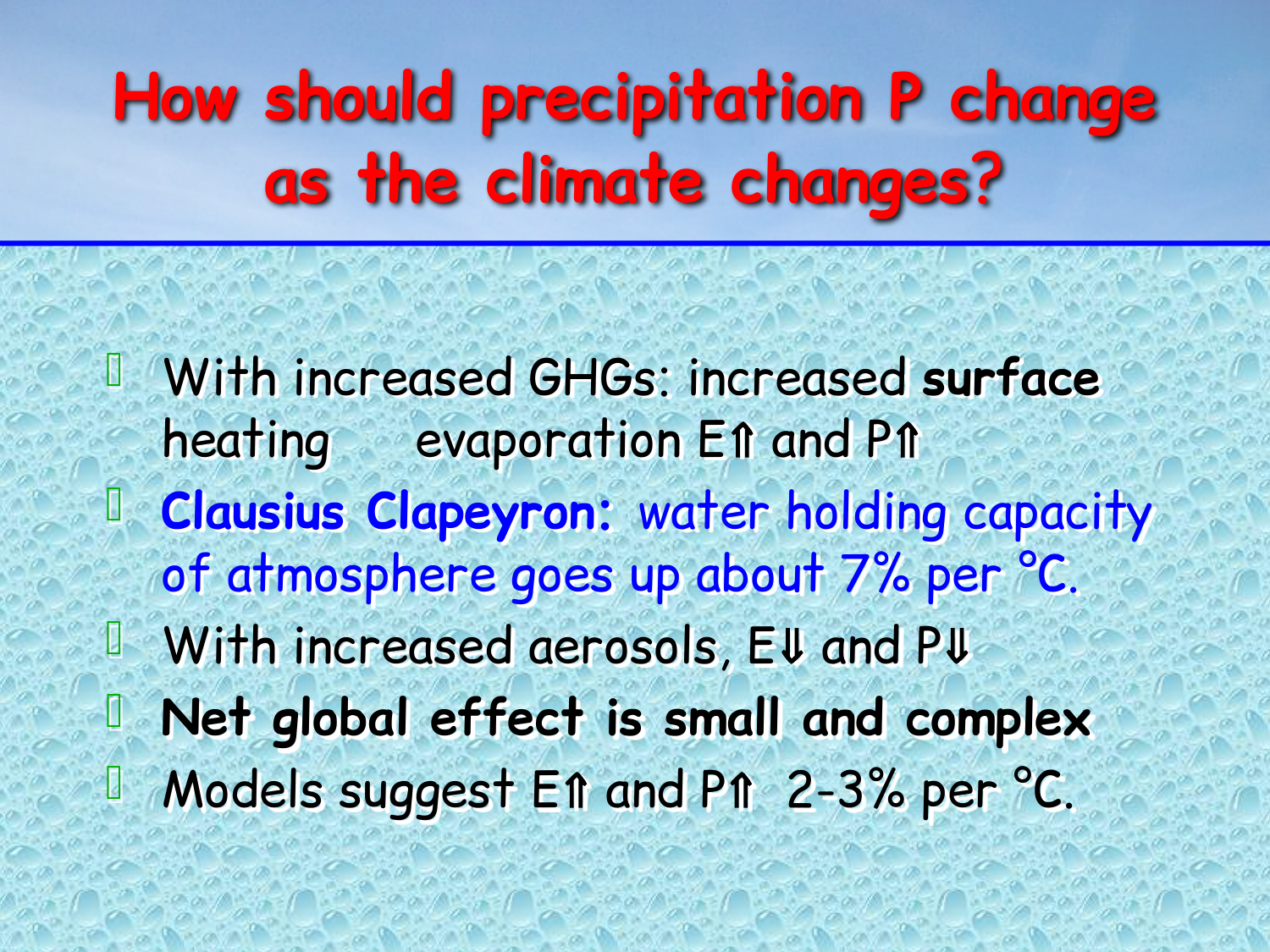

# How should precipitation P change as the climate changes?

With increased GHGs: increased surface heating 	evaporation E⇑ and P⇑
Clausius Clapeyron: water holding capacity of atmosphere goes up about 7% per °C.
With increased aerosols, E⇓ and P⇓
Net global effect is small and complex
Models suggest E⇑ and P⇑  2-3% per °C.